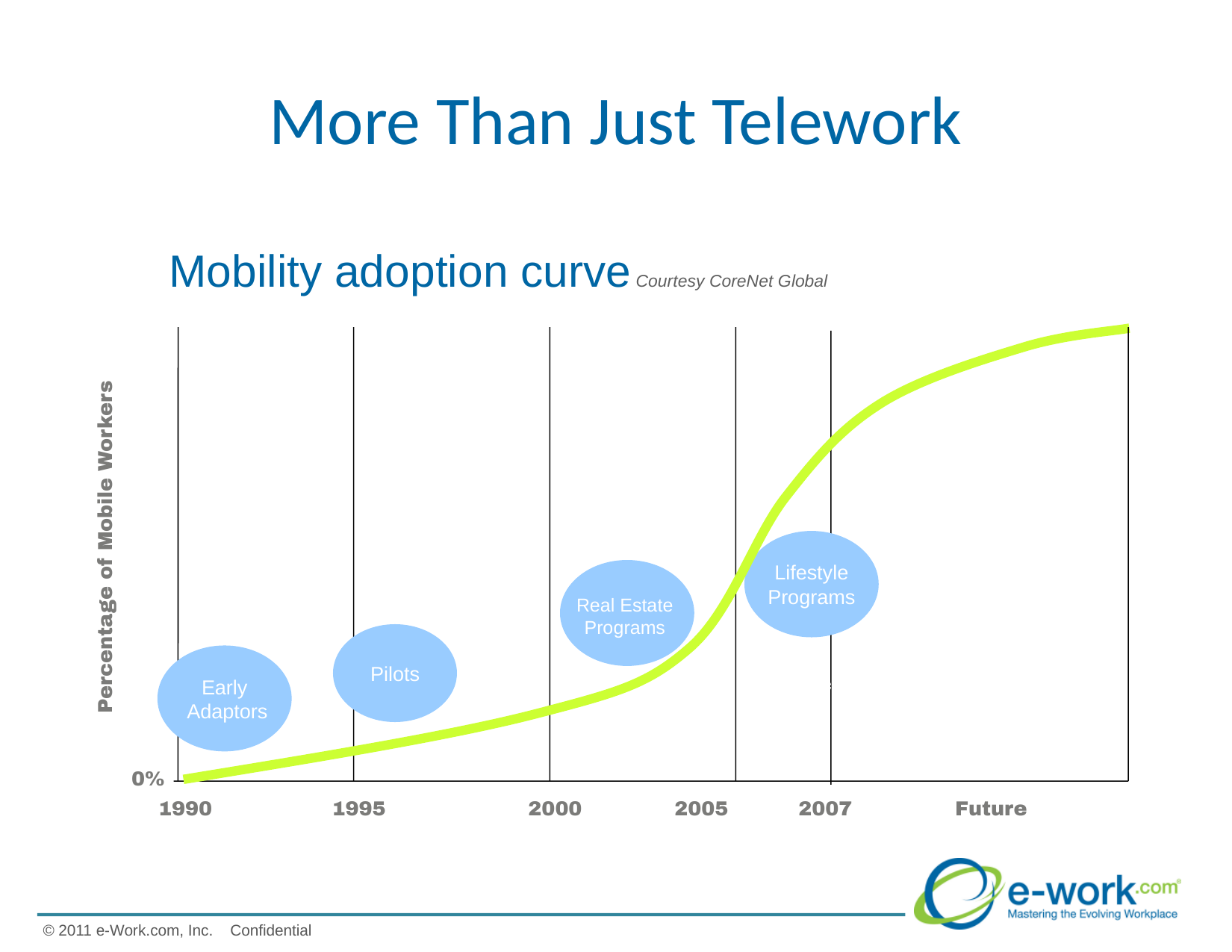

# More Than Just Telework
Mobility adoption curve Courtesy CoreNet Global

Percentage of Mobile Workers
Lifestyle
Programs

Real Estate
Programs
Pilots
Added people and productivity values
Early
 Adaptors
0%

1990
1995
2000
2005
2007
Future